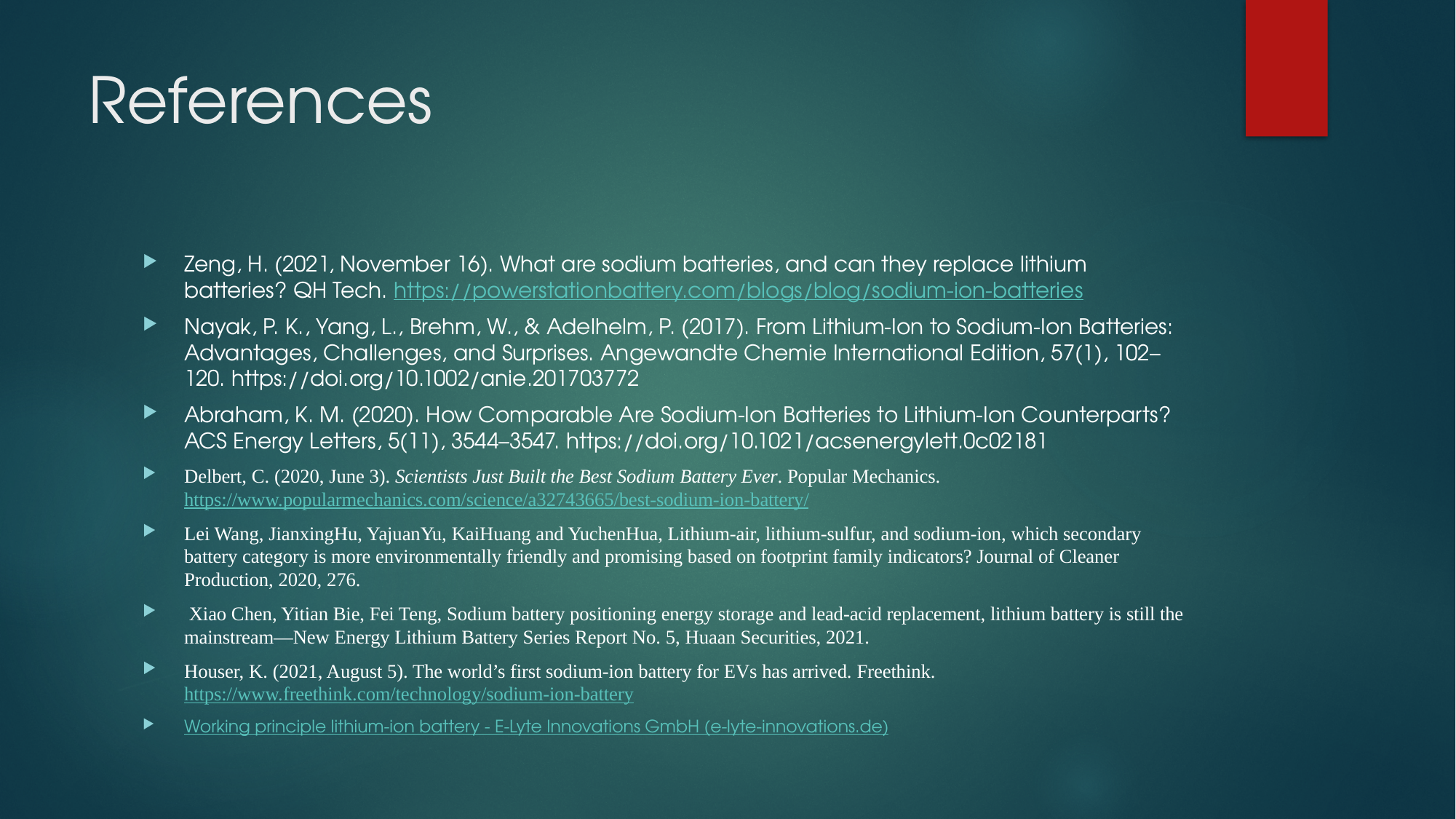

# References
Zeng, H. (2021, November 16). What are sodium batteries, and can they replace lithium batteries? QH Tech. https://powerstationbattery.com/blogs/blog/sodium-ion-batteries
Nayak, P. K., Yang, L., Brehm, W., & Adelhelm, P. (2017). From Lithium-Ion to Sodium-Ion Batteries: Advantages, Challenges, and Surprises. Angewandte Chemie International Edition, 57(1), 102–120. https://doi.org/10.1002/anie.201703772
Abraham, K. M. (2020). How Comparable Are Sodium-Ion Batteries to Lithium-Ion Counterparts? ACS Energy Letters, 5(11), 3544–3547. https://doi.org/10.1021/acsenergylett.0c02181
Delbert, C. (2020, June 3). Scientists Just Built the Best Sodium Battery Ever. Popular Mechanics. https://www.popularmechanics.com/science/a32743665/best-sodium-ion-battery/
Lei Wang, JianxingHu, YajuanYu, KaiHuang and YuchenHua, Lithium-air, lithium-sulfur, and sodium-ion, which secondary battery category is more environmentally friendly and promising based on footprint family indicators? Journal of Cleaner Production, 2020, 276.
 Xiao Chen, Yitian Bie, Fei Teng, Sodium battery positioning energy storage and lead-acid replacement, lithium battery is still the mainstream—New Energy Lithium Battery Series Report No. 5, Huaan Securities, 2021.
Houser, K. (2021, August 5). The world’s first sodium-ion battery for EVs has arrived. Freethink. https://www.freethink.com/technology/sodium-ion-battery
Working principle lithium-ion battery - E-Lyte Innovations GmbH (e-lyte-innovations.de)